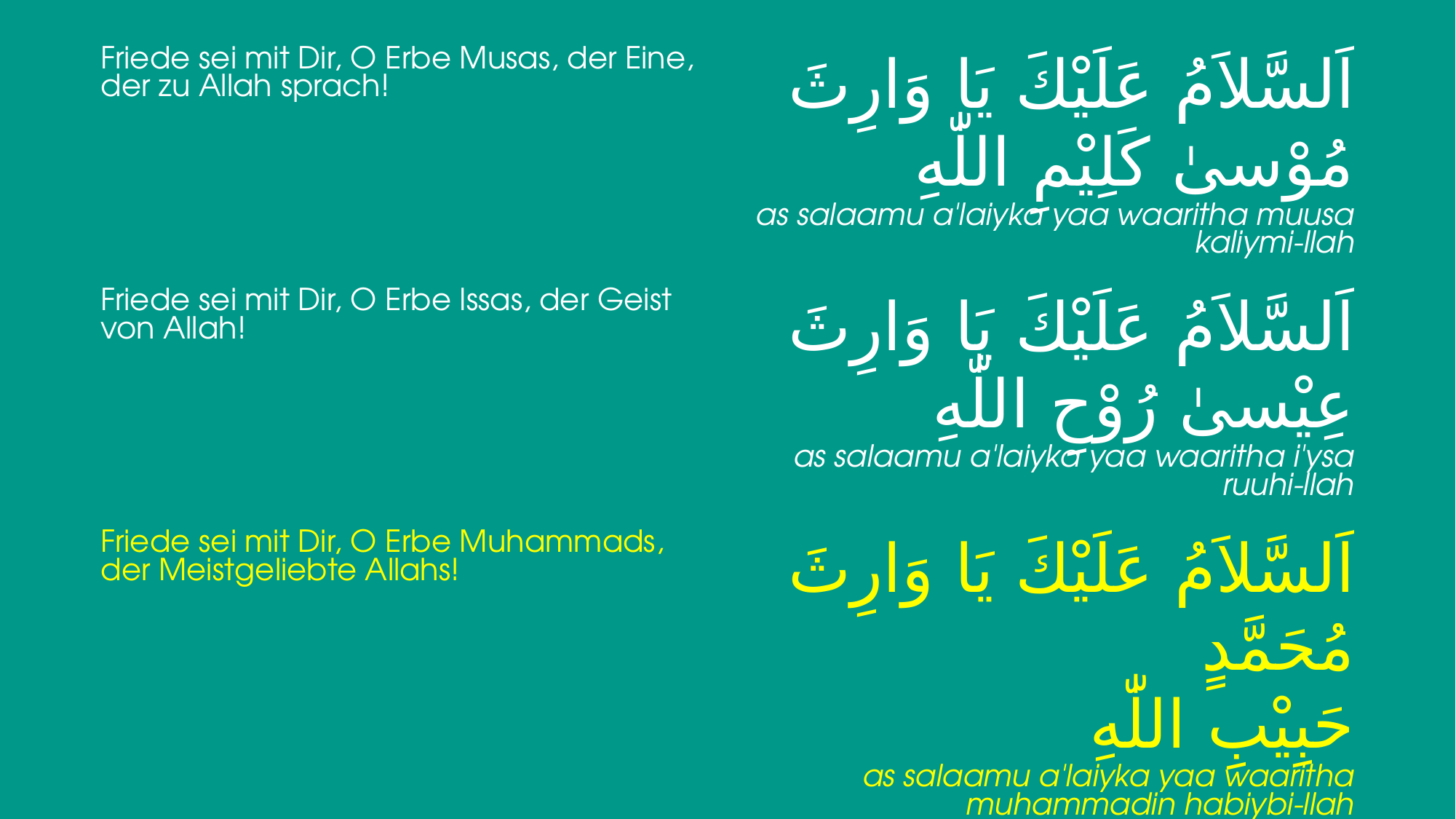

| Friede sei mit Dir, O Erbe Musas, der Eine, der zu Allah sprach! | اَلسَّلاَمُ عَلَیْكَ یَا وَارِثَ مُوْسیٰ كَلِیْمِ اللّٰهِ |
| --- | --- |
|  | as salaamu a'laiyka yaa waaritha muusa kaliymi-llah |
| Friede sei mit Dir, O Erbe Issas, der Geist von Allah! | اَلسَّلاَمُ عَلَیْكَ یَا وَارِثَ عِیْسیٰ رُوْحِ اللّٰهِ |
|  | as salaamu a'laiyka yaa waaritha i'ysa ruuhi-llah |
| Friede sei mit Dir, O Erbe Muhammads, der Meistgeliebte Allahs! | اَلسَّلاَمُ عَلَیْكَ یَا وَارِثَ مُحَمَّدٍ حَبِیْبِ اللّٰهِ |
|  | as salaamu a'laiyka yaa waaritha muhammadin habiybi-llah |